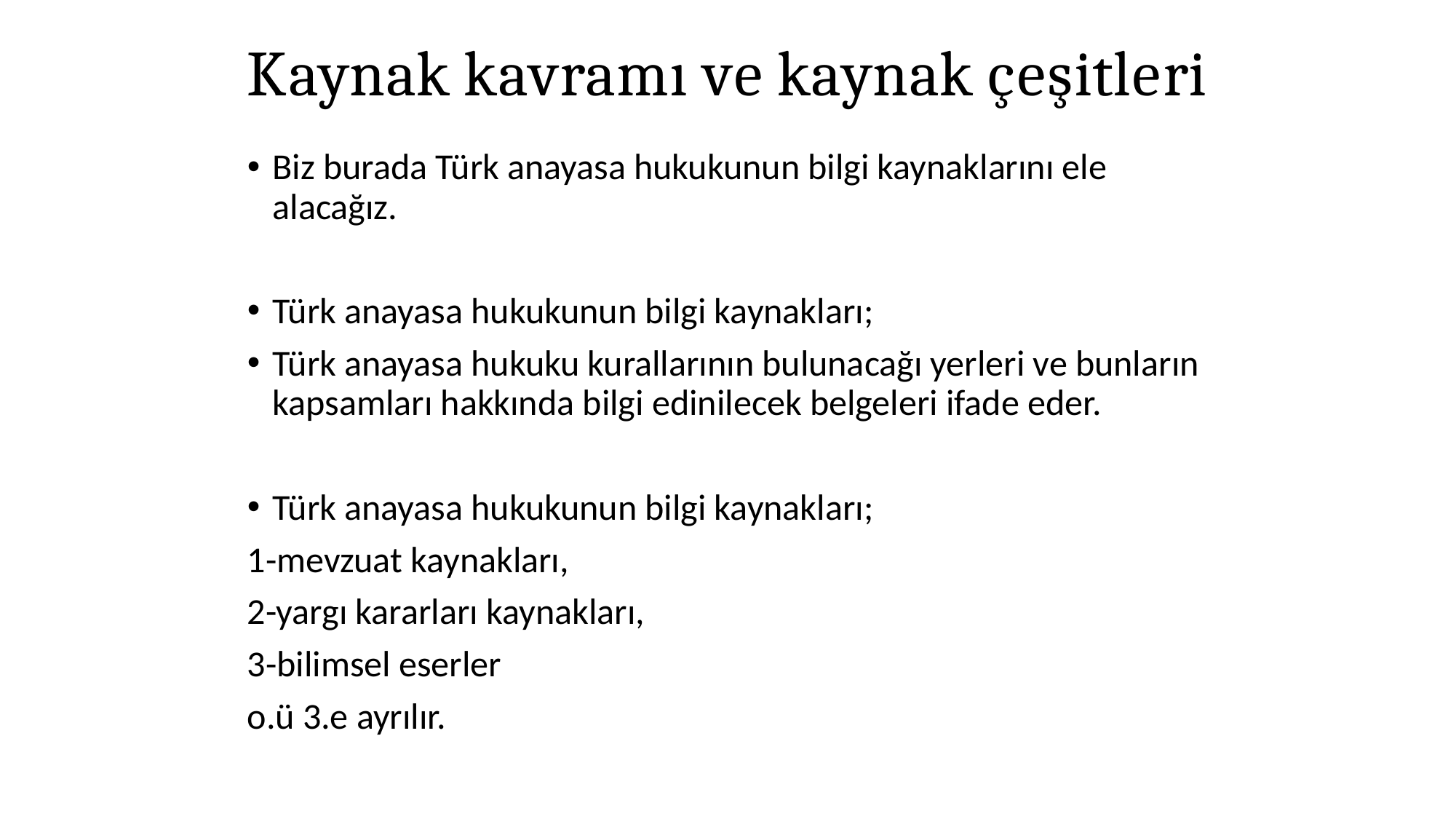

# Kaynak kavramı ve kaynak çeşitleri
Biz burada Türk anayasa hukukunun bilgi kaynaklarını ele alacağız.

Türk anayasa hukukunun bilgi kaynakları;
Türk anayasa hukuku kurallarının bulunacağı yerleri ve bunların kapsamları hakkında bilgi edinilecek belgeleri ifade eder.

Türk anayasa hukukunun bilgi kaynakları;
1-mevzuat kaynakları,
2-yargı kararları kaynakları,
3-bilimsel eserler
o.ü 3.e ayrılır.